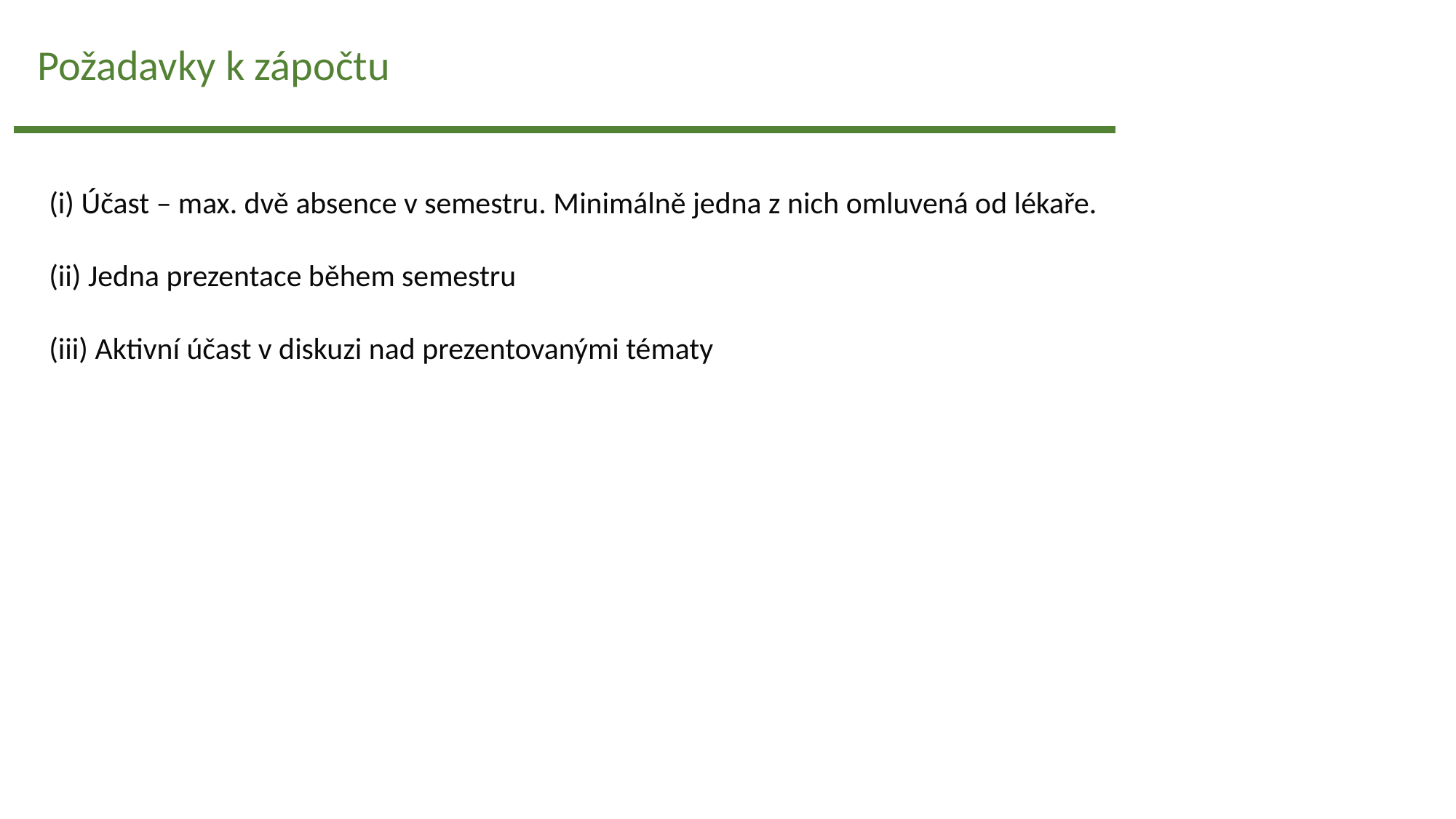

Požadavky k zápočtu
(i) Účast – max. dvě absence v semestru. Minimálně jedna z nich omluvená od lékaře.

(ii) Jedna prezentace během semestru

(iii) Aktivní účast v diskuzi nad prezentovanými tématy